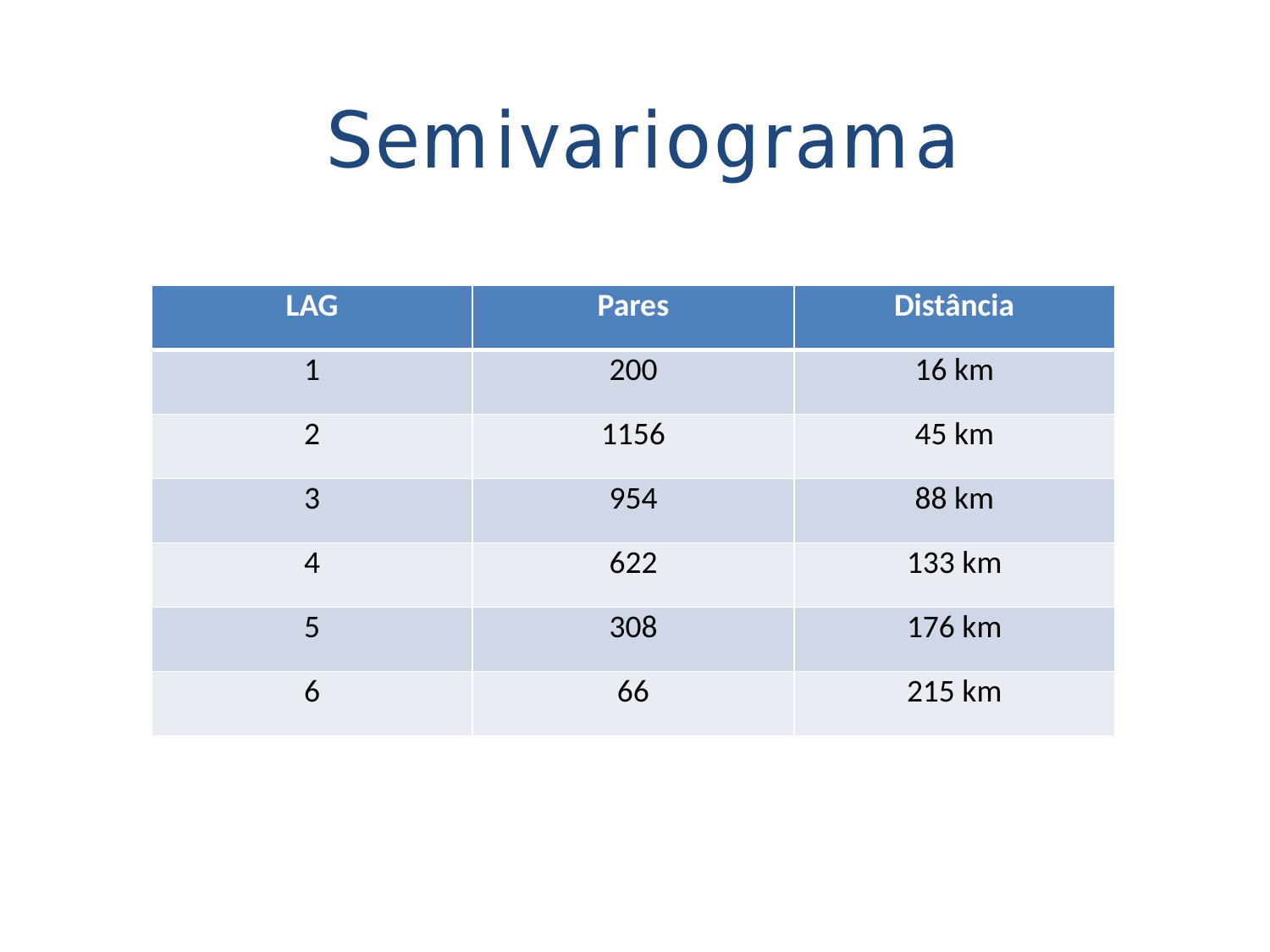

# Semivariograma
| LAG | Pares | Distância |
| --- | --- | --- |
| 1 | 200 | 16 km |
| 2 | 1156 | 45 km |
| 3 | 954 | 88 km |
| 4 | 622 | 133 km |
| 5 | 308 | 176 km |
| 6 | 66 | 215 km |